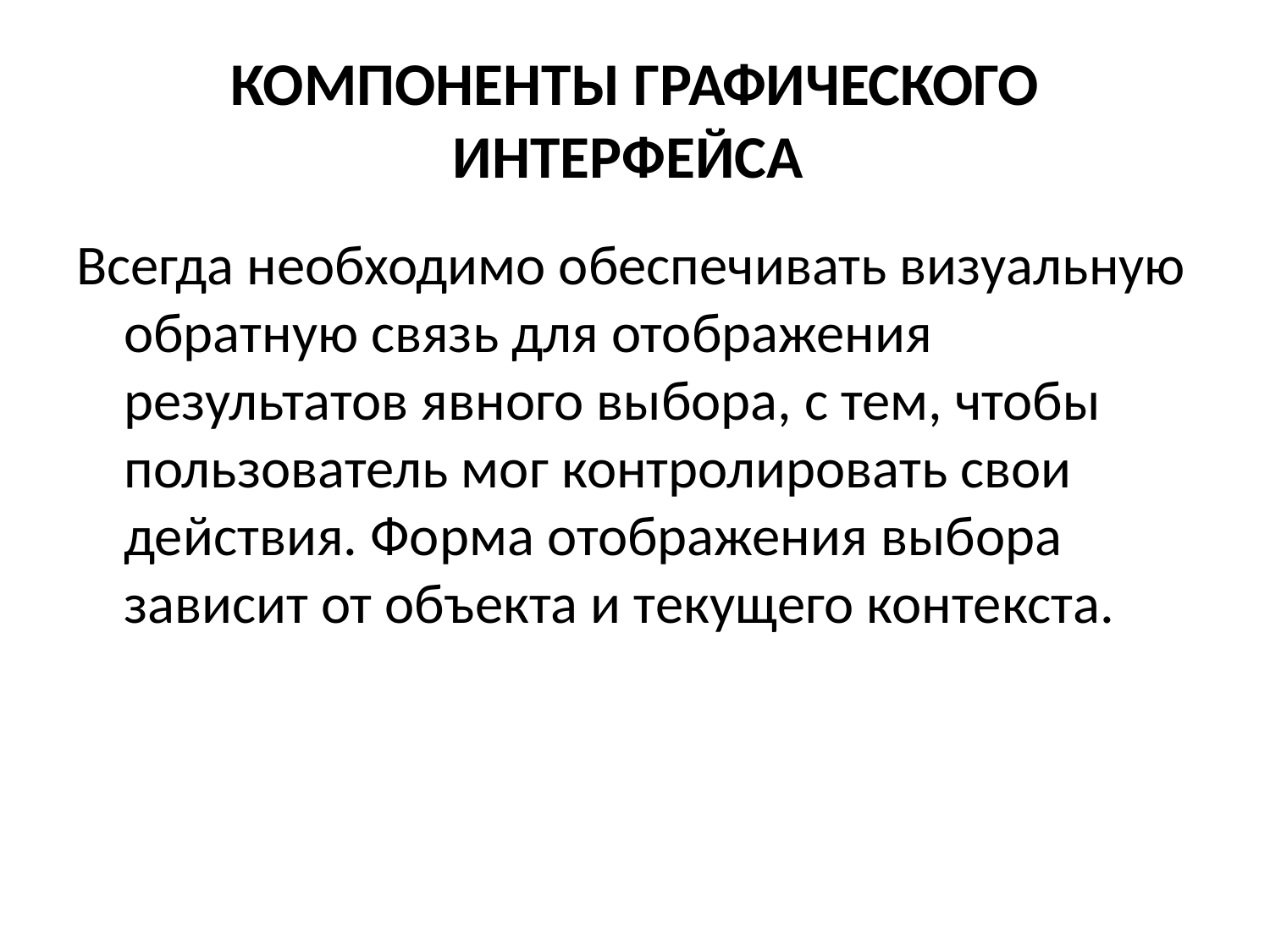

# КОМПОНЕНТЫ ГРАФИЧЕСКОГО ИНТЕРФЕЙСА
Всегда необходимо обеспечивать визуальную обратную связь для отображения результатов явного выбора, с тем, чтобы пользователь мог контролировать свои действия. Форма отображения выбора зависит от объекта и текущего контекста.